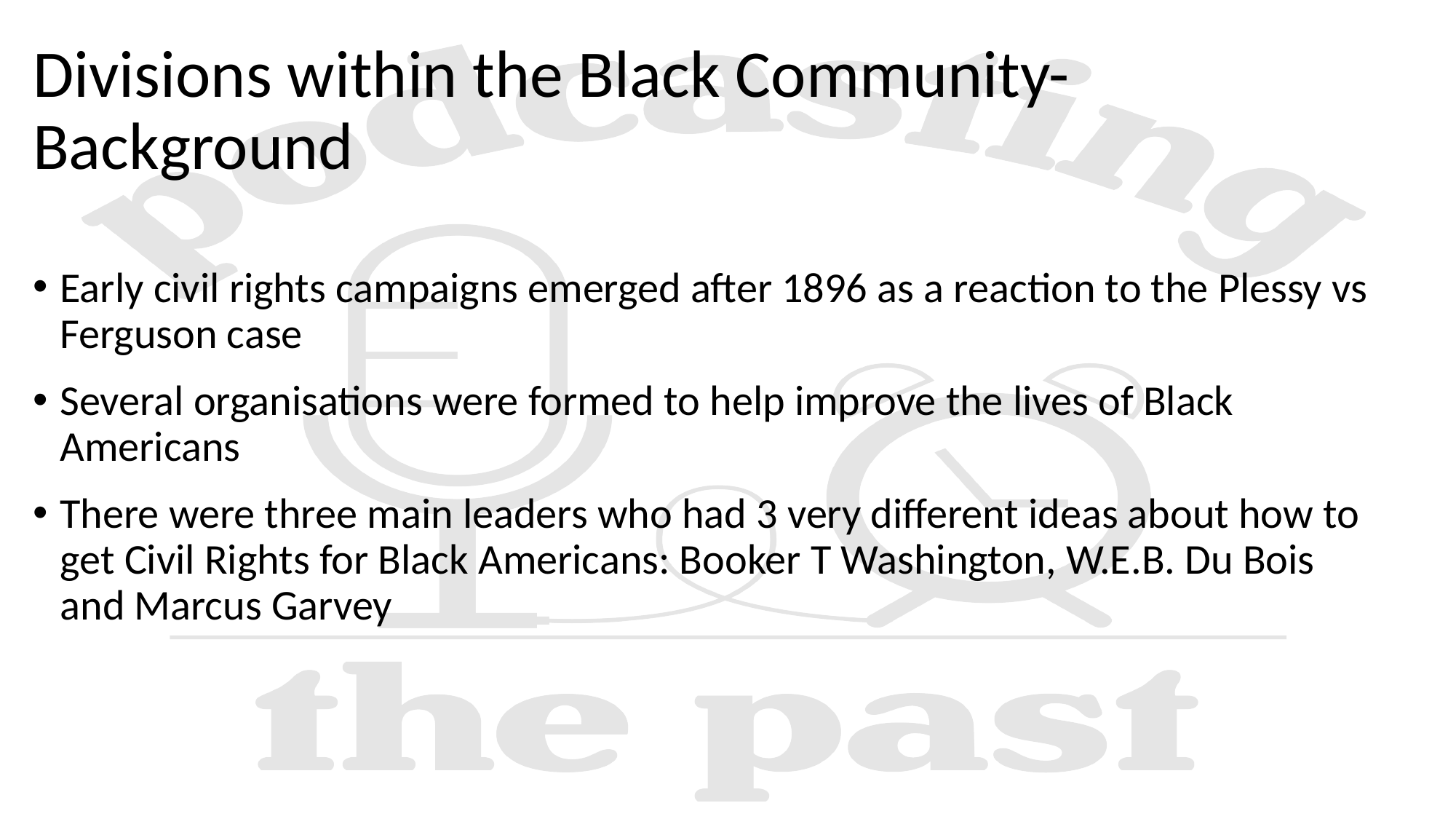

# Divisions within the Black Community- Background
Early civil rights campaigns emerged after 1896 as a reaction to the Plessy vs Ferguson case
Several organisations were formed to help improve the lives of Black Americans
There were three main leaders who had 3 very different ideas about how to get Civil Rights for Black Americans: Booker T Washington, W.E.B. Du Bois and Marcus Garvey